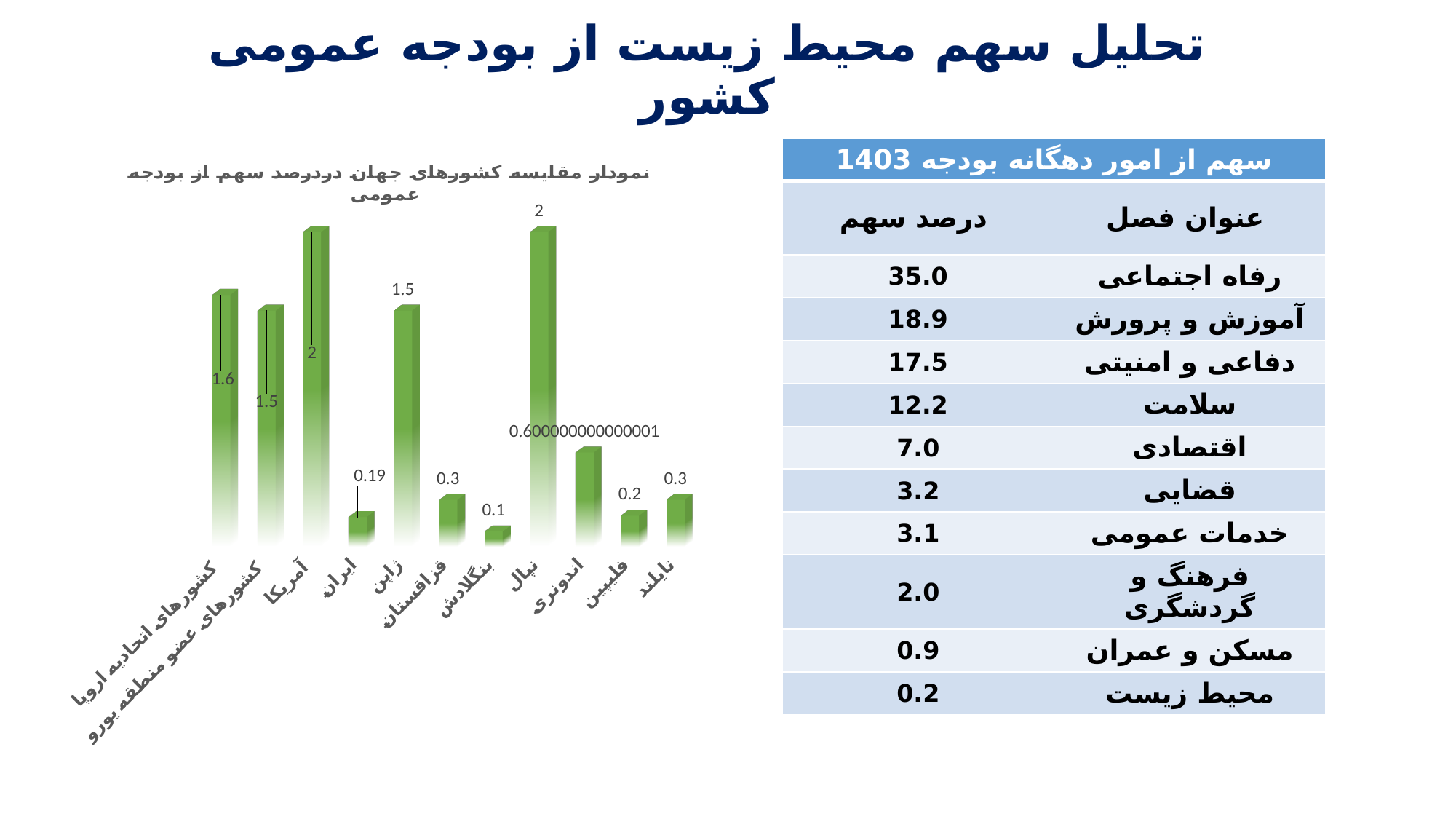

تحلیل سهم محیط زیست از بودجه عمومی کشور

[unsupported chart]

| سهم از امور دهگانه بودجه 1403 |  |
| --- | --- |
| درصد سهم | عنوان فصل |
| 35.0 | رفاه اجتماعی |
| 18.9 | آموزش و پرورش |
| 17.5 | دفاعی و امنیتی |
| 12.2 | سلامت |
| 7.0 | اقتصادی |
| 3.2 | قضایی |
| 3.1 | خدمات عمومی |
| 2.0 | فرهنگ و گردشگری |
| 0.9 | مسکن و عمران |
| 0.2 | محیط زیست |